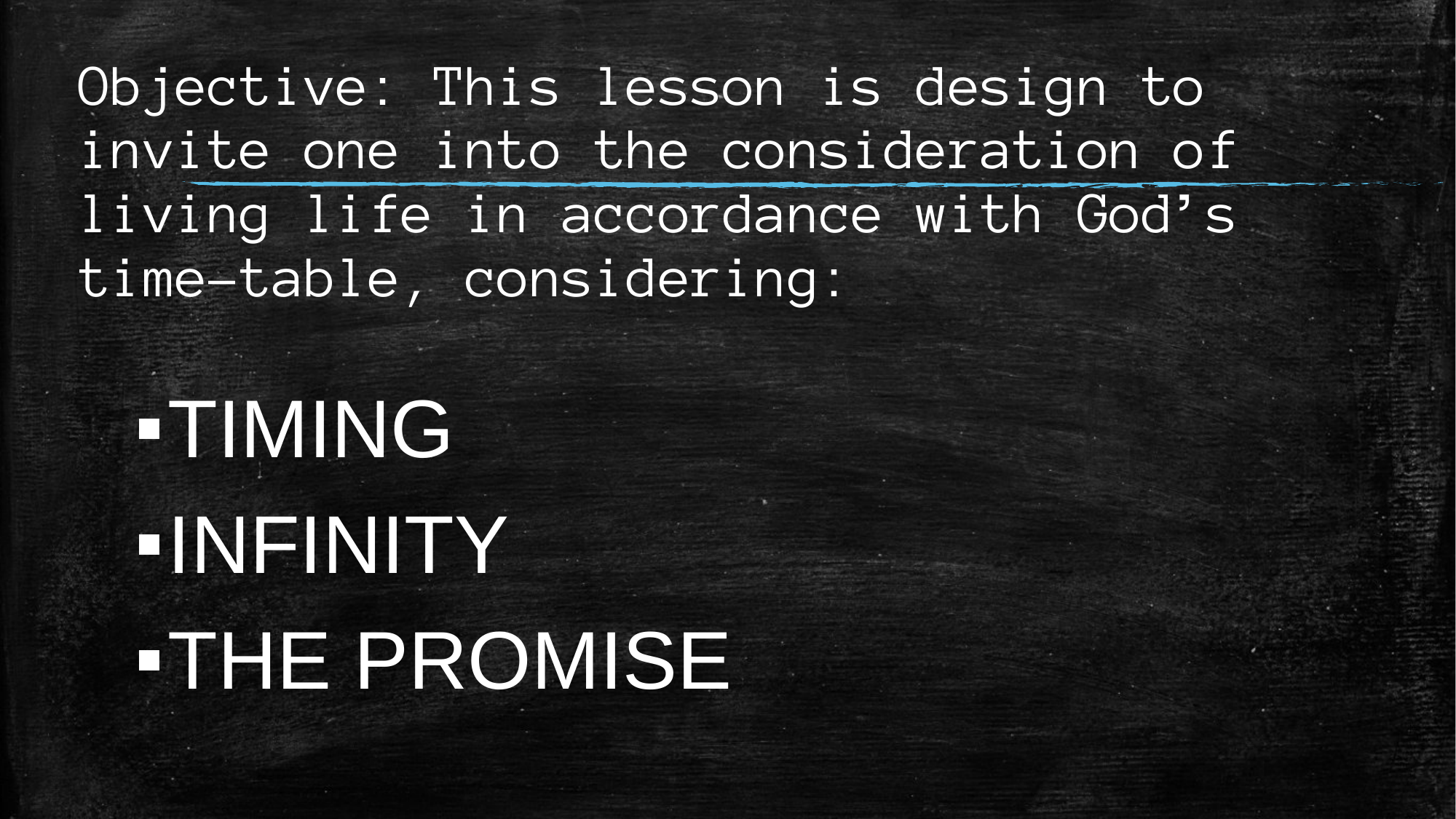

# Objective: This lesson is design to invite one into the consideration of living life in accordance with God’s time-table, considering:
TIMING
INFINITY
THE PROMISE